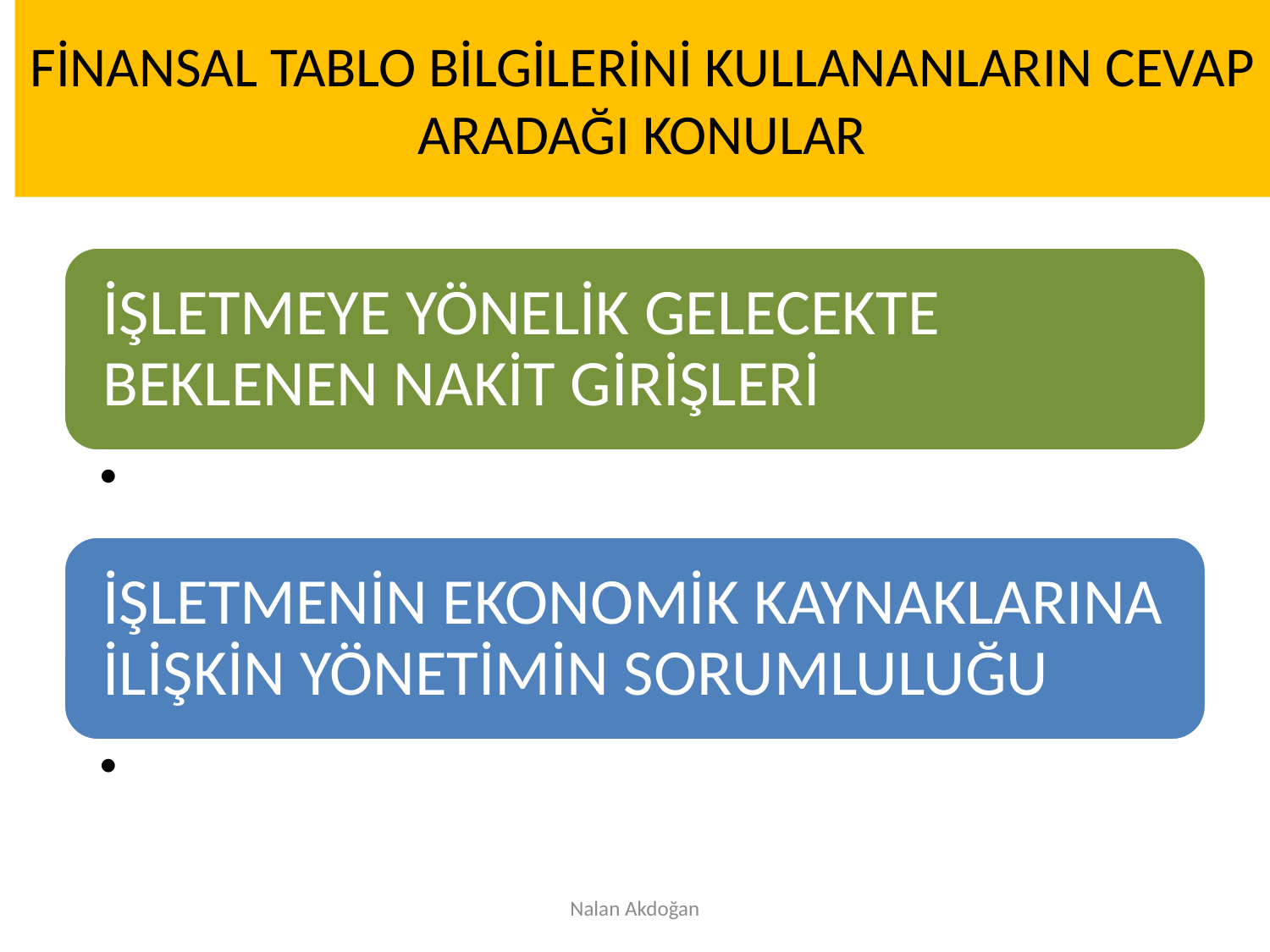

# FİNANSAL TABLO BİLGİLERİNİ KULLANANLARIN CEVAP ARADAĞI KONULAR
İŞLETMEYE YÖNELİK GELECEKTE BEKLENEN NAKİT GİRİŞLERİ

İŞLETMENİN EKONOMİK KAYNAKLARINA İLİŞKİN YÖNETİMİN SORUMLULUĞU

Nalan Akdoğan